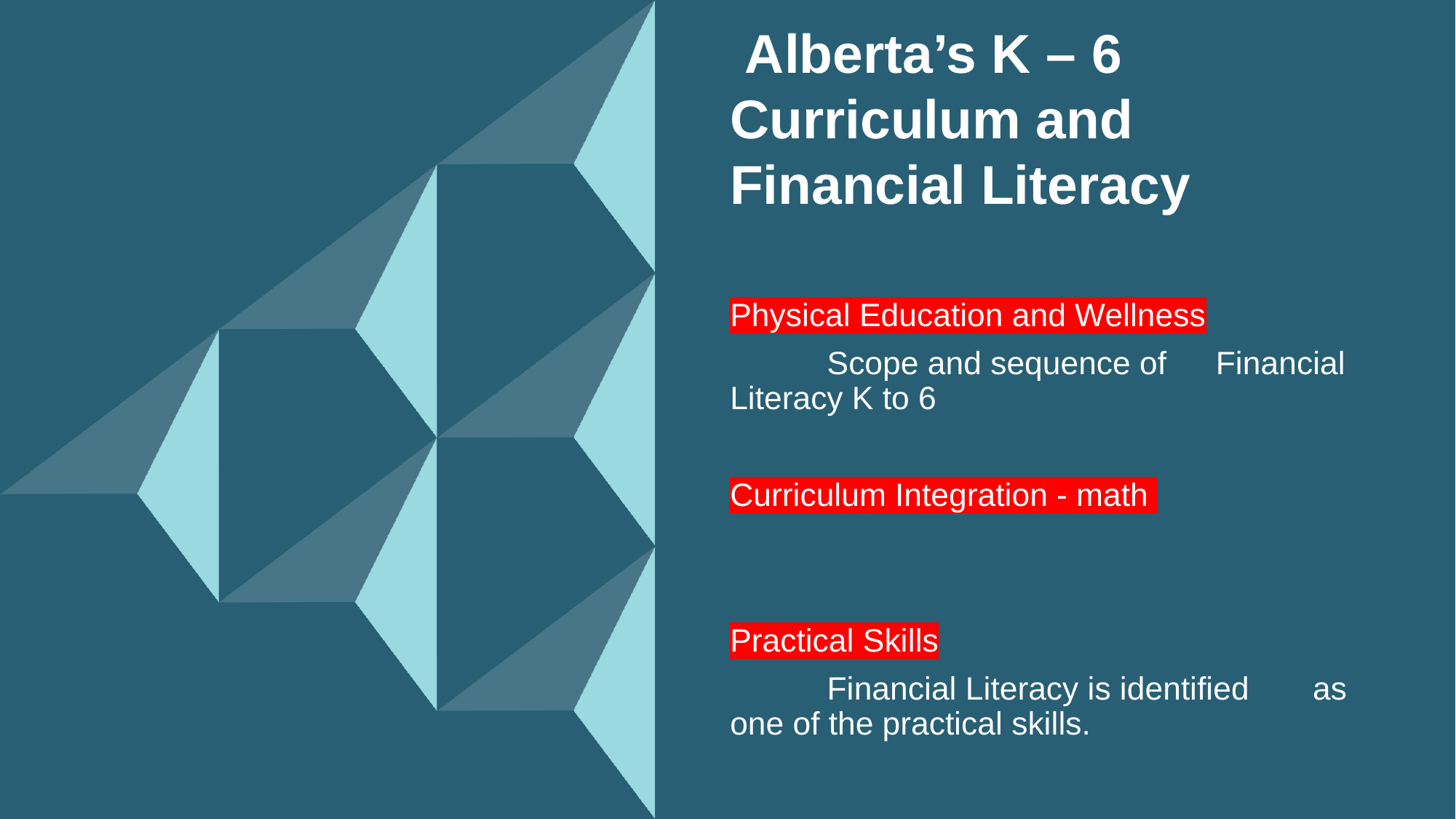

# Alberta’s K – 6 Curriculum and Financial Literacy

Physical Education and Wellness
	Scope and sequence of 	Financial Literacy K to 6

Curriculum Integration - math

Practical Skills
	Financial Literacy is identified 	as one of the practical skills.